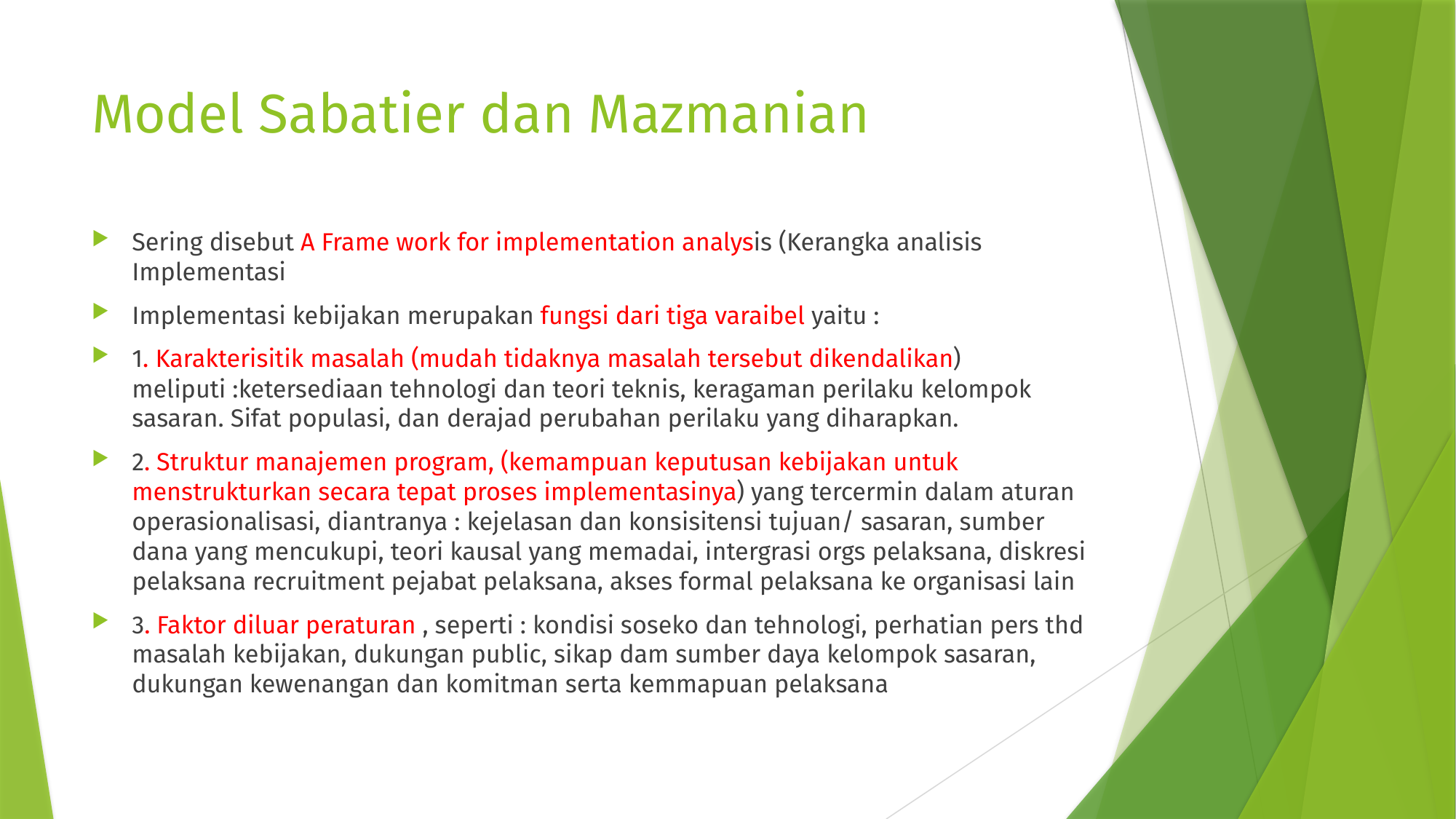

# Model Sabatier dan Mazmanian

Sering disebut A Frame work for implementation analysis (Kerangka analisis Implementasi
Implementasi kebijakan merupakan fungsi dari tiga varaibel yaitu :
1. Karakterisitik masalah (mudah tidaknya masalah tersebut dikendalikan) meliputi :ketersediaan tehnologi dan teori teknis, keragaman perilaku kelompok sasaran. Sifat populasi, dan derajad perubahan perilaku yang diharapkan.
2. Struktur manajemen program, (kemampuan keputusan kebijakan untuk menstrukturkan secara tepat proses implementasinya) yang tercermin dalam aturan operasionalisasi, diantranya : kejelasan dan konsisitensi tujuan/ sasaran, sumber dana yang mencukupi, teori kausal yang memadai, intergrasi orgs pelaksana, diskresi pelaksana recruitment pejabat pelaksana, akses formal pelaksana ke organisasi lain
3. Faktor diluar peraturan , seperti : kondisi soseko dan tehnologi, perhatian pers thd masalah kebijakan, dukungan public, sikap dam sumber daya kelompok sasaran, dukungan kewenangan dan komitman serta kemmapuan pelaksana